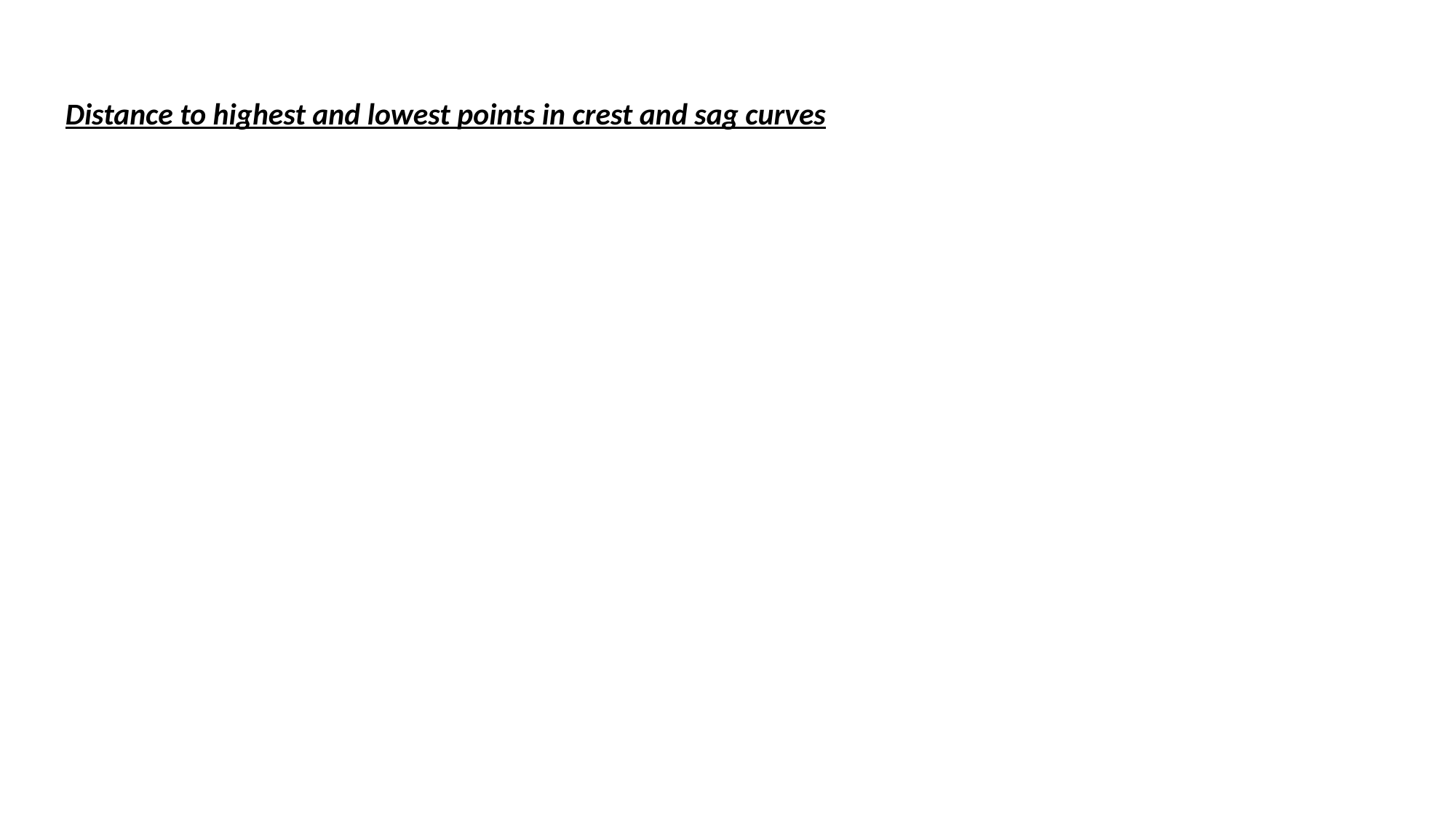

Distance to highest and lowest points in crest and sag curves